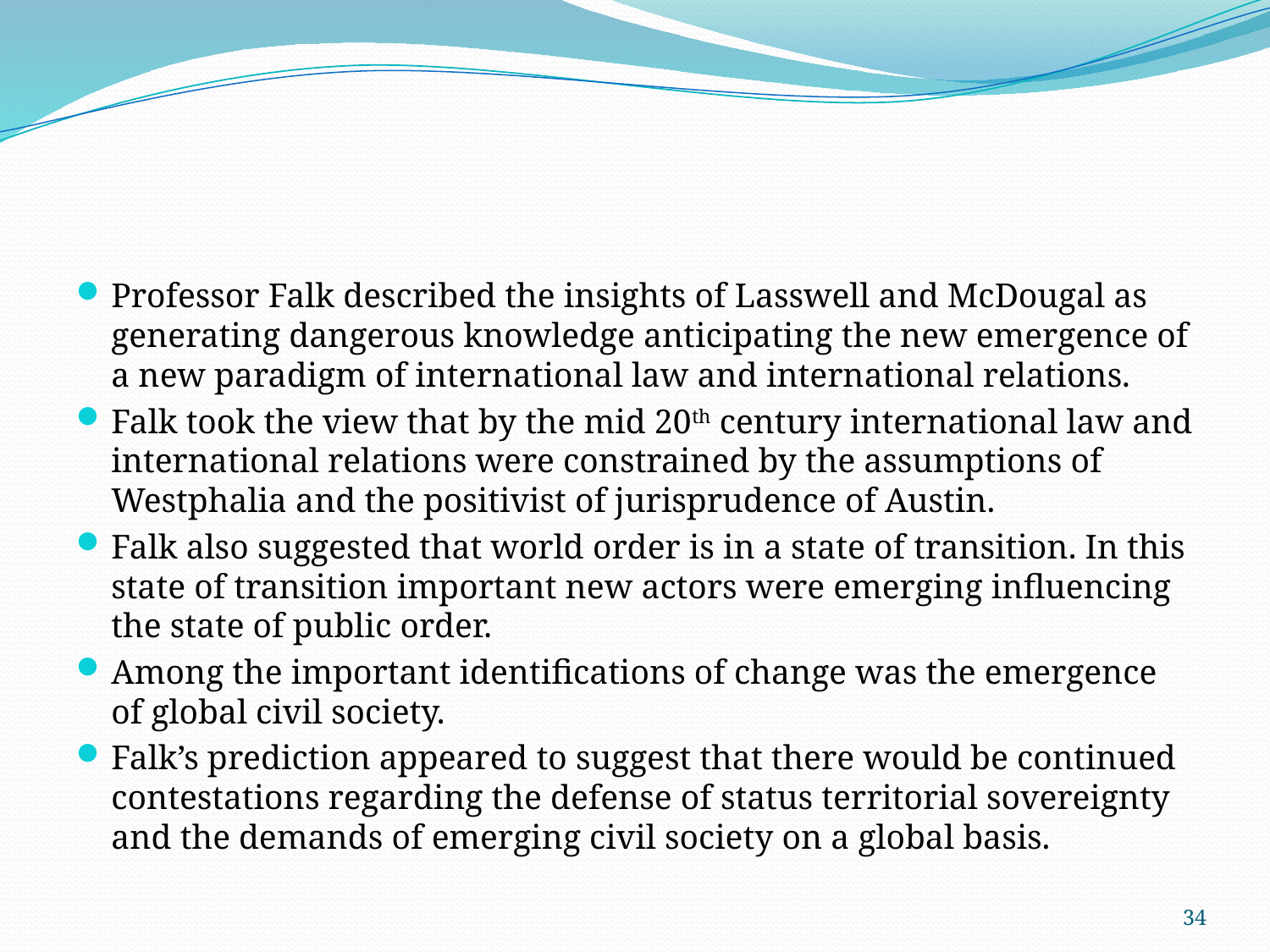

Professor Falk described the insights of Lasswell and McDougal as generating dangerous knowledge anticipating the new emergence of a new paradigm of international law and international relations.
Falk took the view that by the mid 20th century international law and international relations were constrained by the assumptions of Westphalia and the positivist of jurisprudence of Austin.
Falk also suggested that world order is in a state of transition. In this state of transition important new actors were emerging influencing the state of public order.
Among the important identifications of change was the emergence of global civil society.
Falk’s prediction appeared to suggest that there would be continued contestations regarding the defense of status territorial sovereignty and the demands of emerging civil society on a global basis.
34